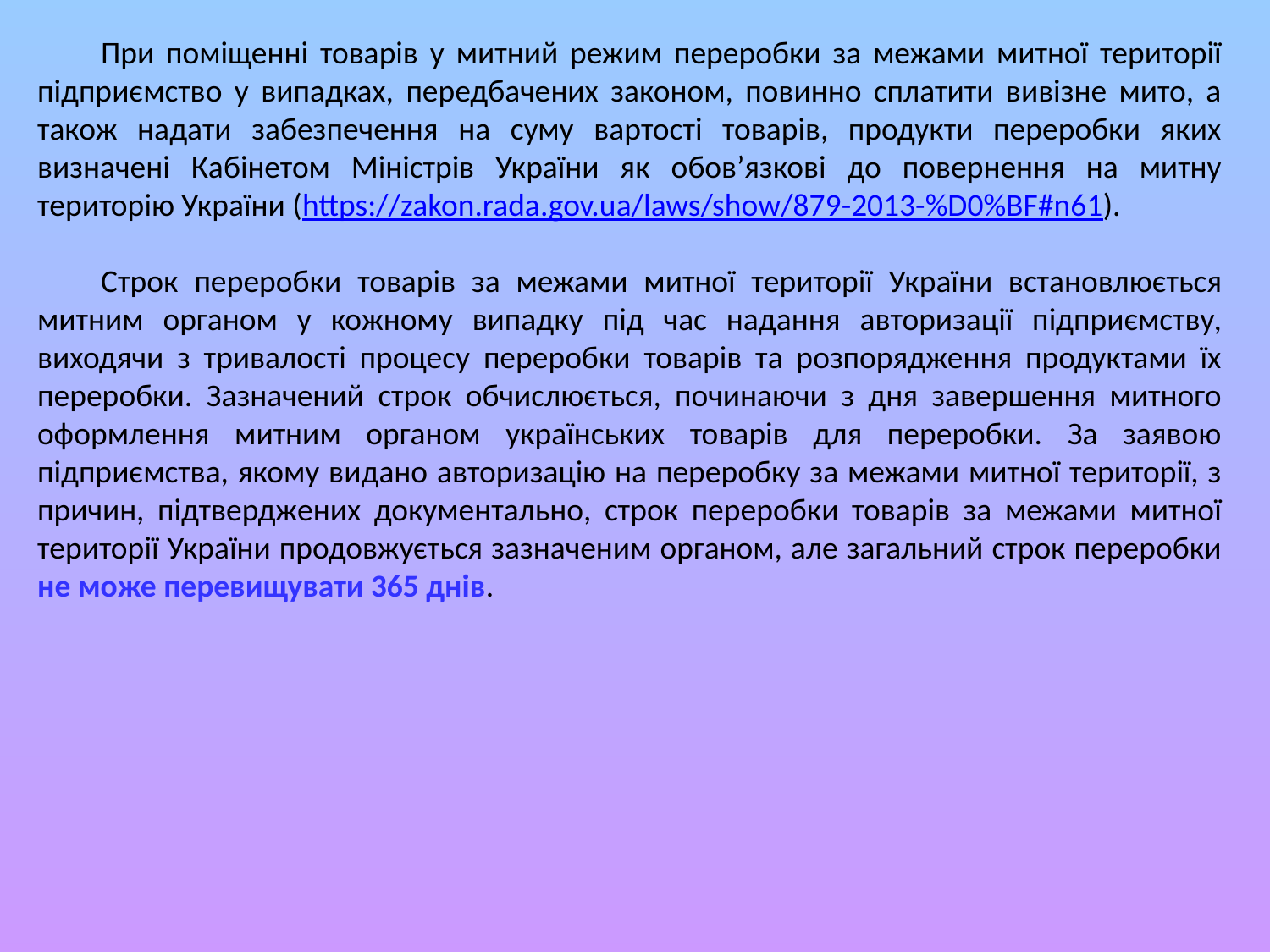

При поміщенні товарів у митний режим переробки за межами митної території підприємство у випадках, передбачених законом, повинно сплатити вивізне мито, а також надати забезпечення на суму вартості товарів, продукти переробки яких визначені Кабінетом Міністрів України як обов’язкові до повернення на митну територію України (https://zakon.rada.gov.ua/laws/show/879-2013-%D0%BF#n61).

Строк переробки товарів за межами митної території України встановлюється митним органом у кожному випадку під час надання авторизації підприємству, виходячи з тривалості процесу переробки товарів та розпорядження продуктами їх переробки. Зазначений строк обчислюється, починаючи з дня завершення митного оформлення митним органом українських товарів для переробки. За заявою підприємства, якому видано авторизацію на переробку за межами митної території, з причин, підтверджених документально, строк переробки товарів за межами митної території України продовжується зазначеним органом, але загальний строк переробки не може перевищувати 365 днів.